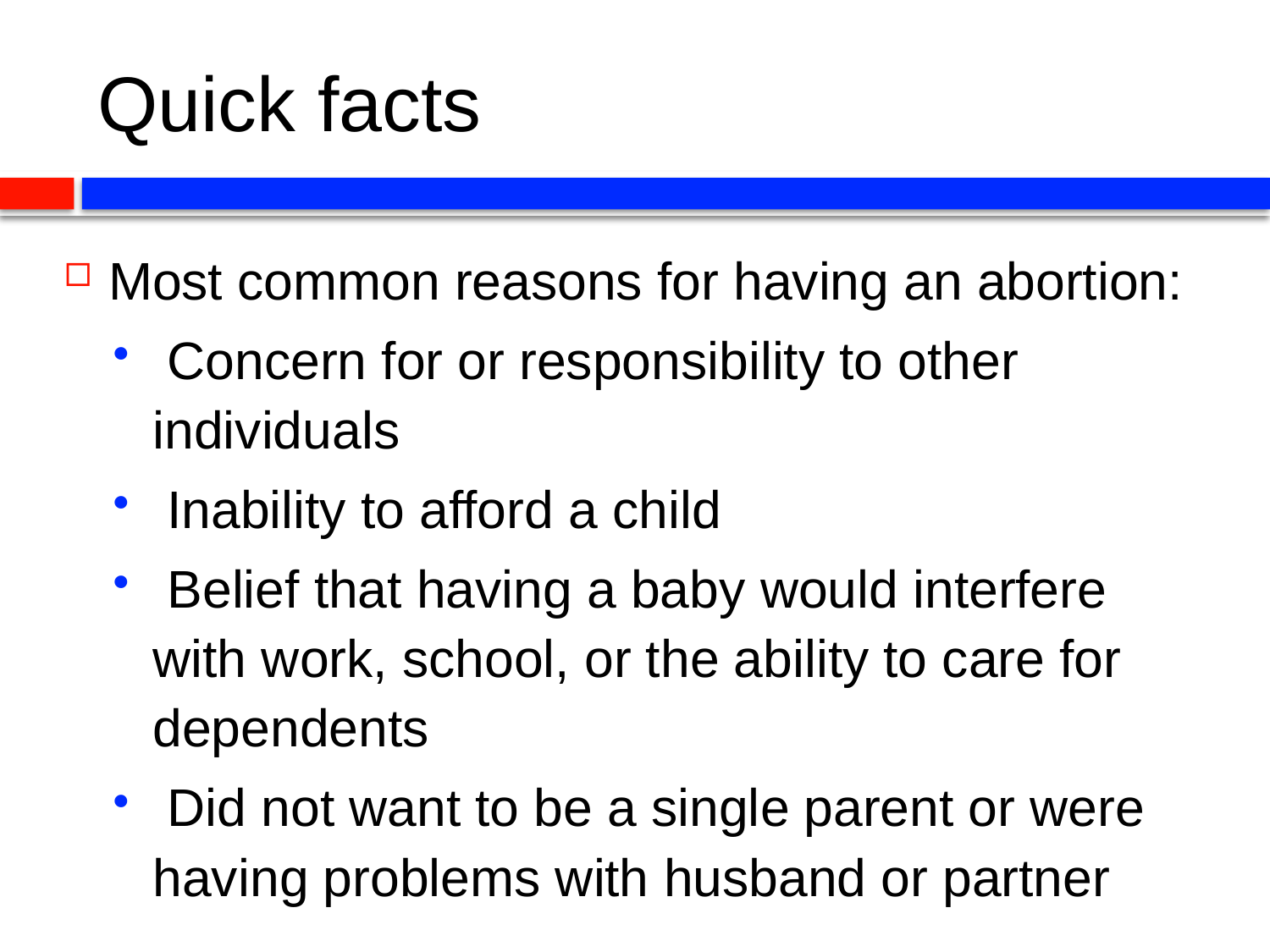

# Quick facts
Most common reasons for having an abortion:
 Concern for or responsibility to other individuals
 Inability to afford a child
 Belief that having a baby would interfere with work, school, or the ability to care for dependents
 Did not want to be a single parent or were having problems with husband or partner